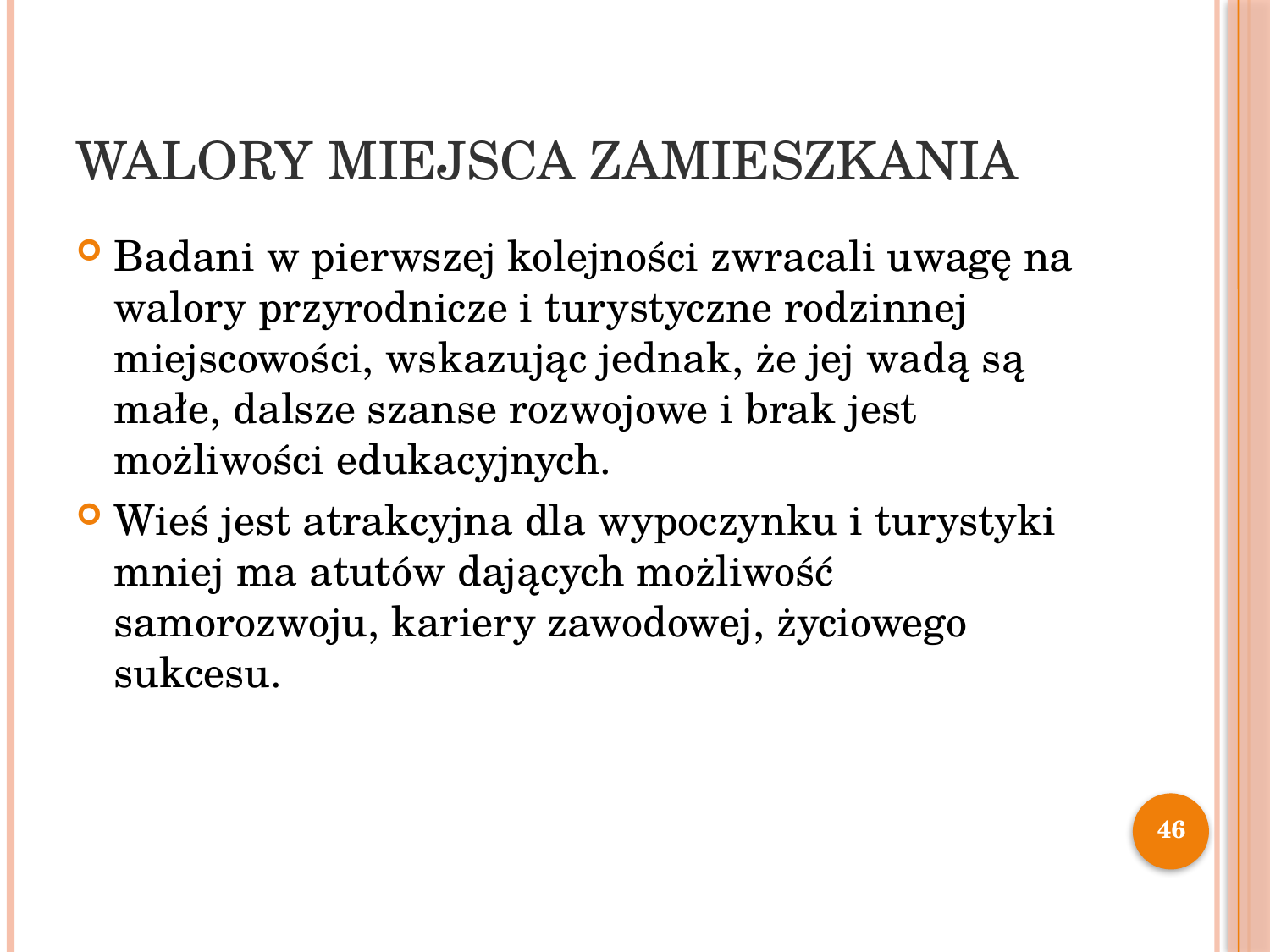

# Walory miejsca zamieszkania
Badani w pierwszej kolejności zwracali uwagę na walory przyrodnicze i turystyczne rodzinnej miejscowości, wskazując jednak, że jej wadą są małe, dalsze szanse rozwojowe i brak jest możliwości edukacyjnych.
Wieś jest atrakcyjna dla wypoczynku i turystyki mniej ma atutów dających możliwość samorozwoju, kariery zawodowej, życiowego sukcesu.
46